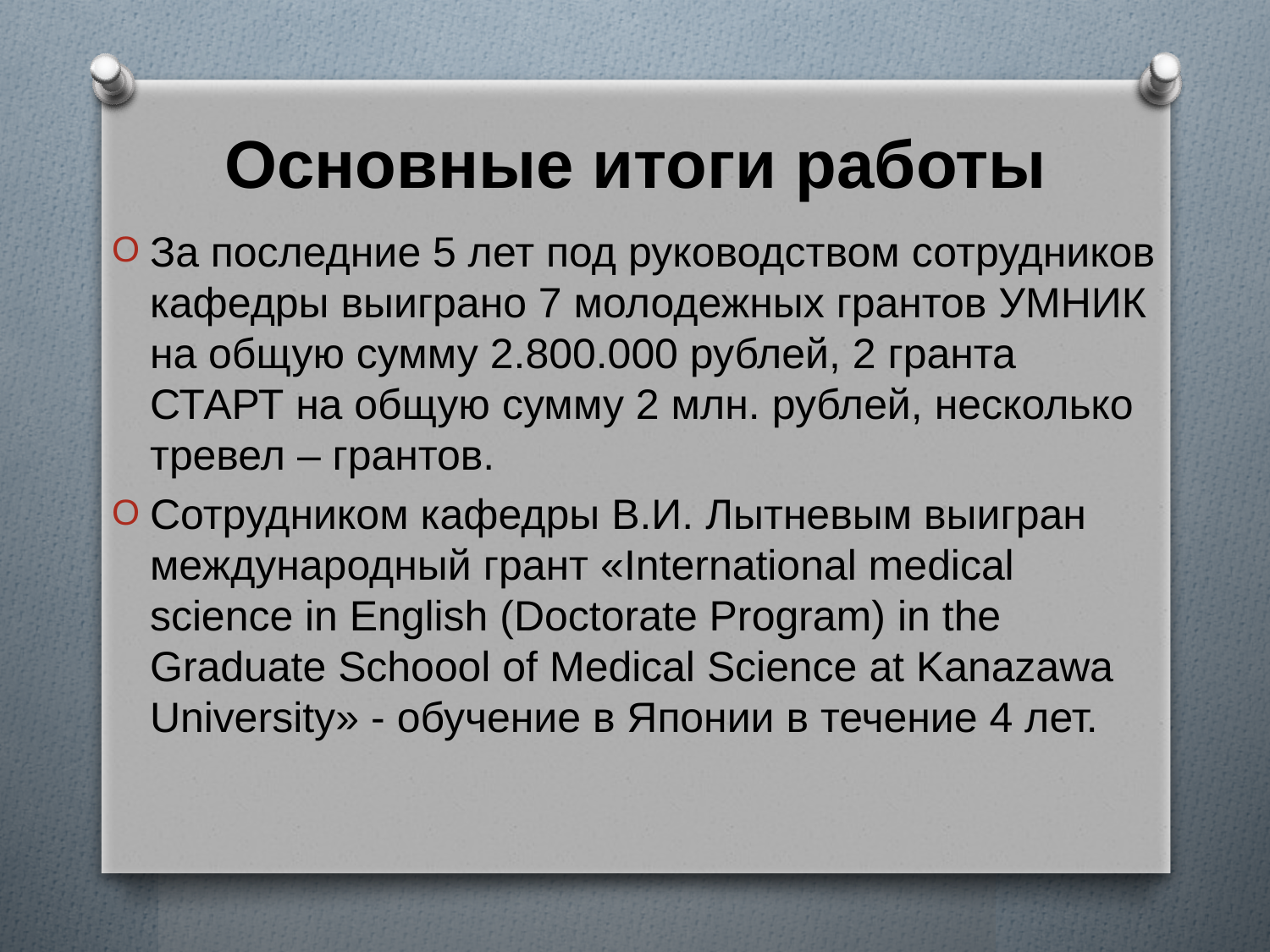

# Основные итоги работы
За последние 5 лет под руководством сотрудников кафедры выиграно 7 молодежных грантов УМНИК на общую сумму 2.800.000 рублей, 2 гранта СТАРТ на общую сумму 2 млн. рублей, несколько тревел – грантов.
Сотрудником кафедры В.И. Лытневым выигран международный грант «International medical science in English (Doctorate Program) in the Graduate Schoool of Medical Science at Kanazawa University» - обучение в Японии в течение 4 лет.